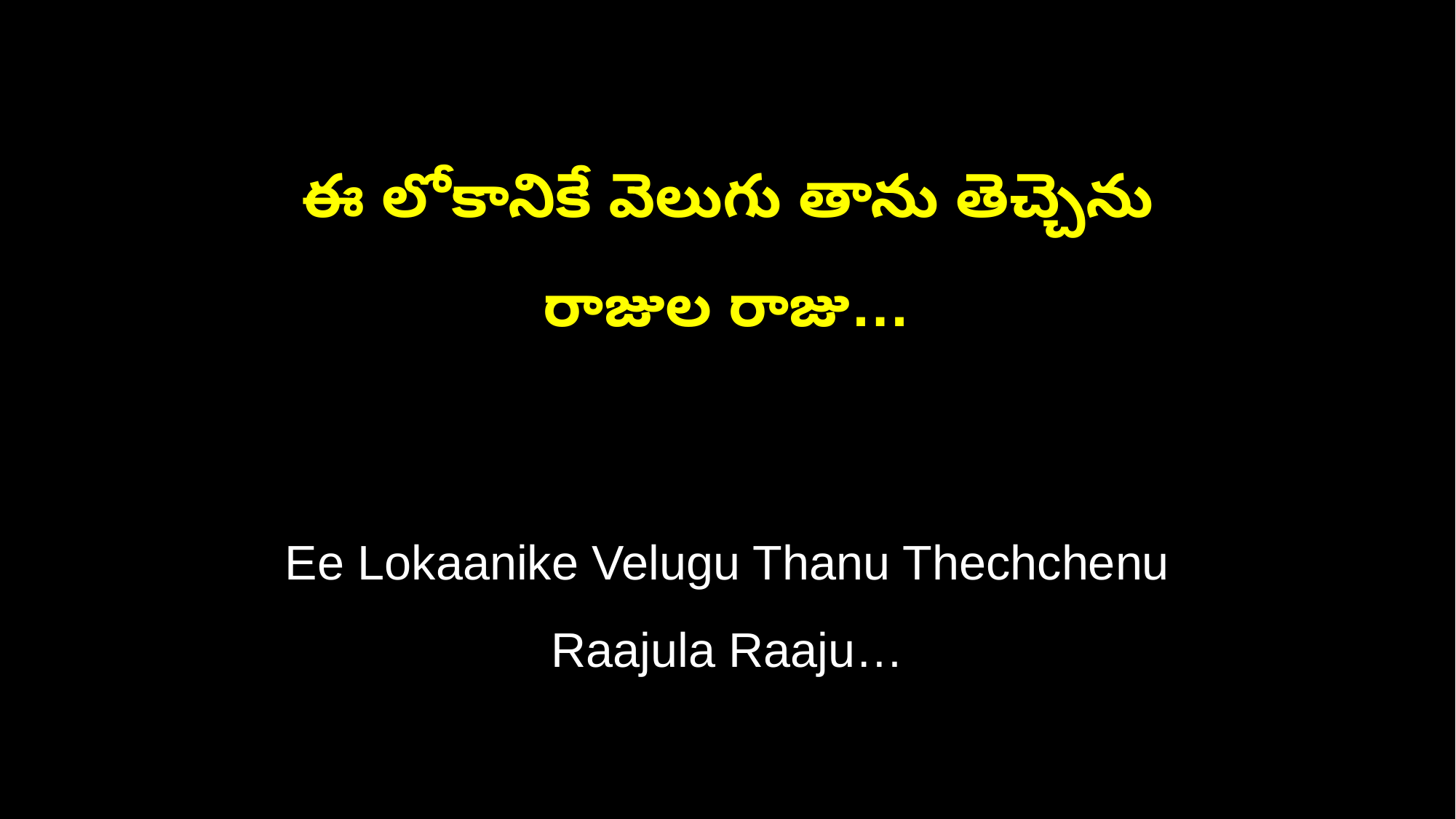

ఈ లోకానికే వెలుగు తాను తెచ్చెను
రాజుల రాజు…
Ee Lokaanike Velugu Thanu Thechchenu
Raajula Raaju…